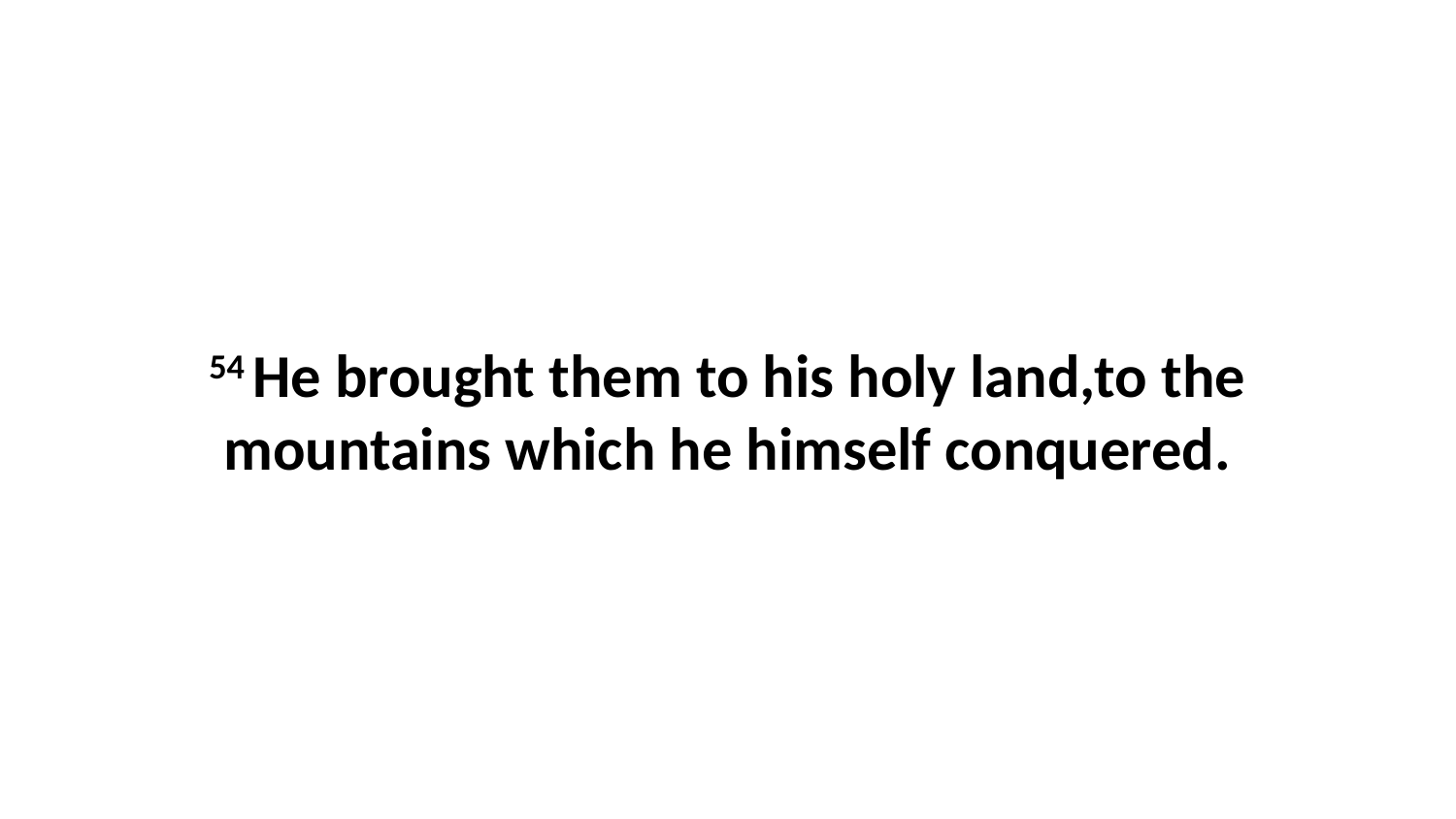

54 He brought them to his holy land,to the mountains which he himself conquered.